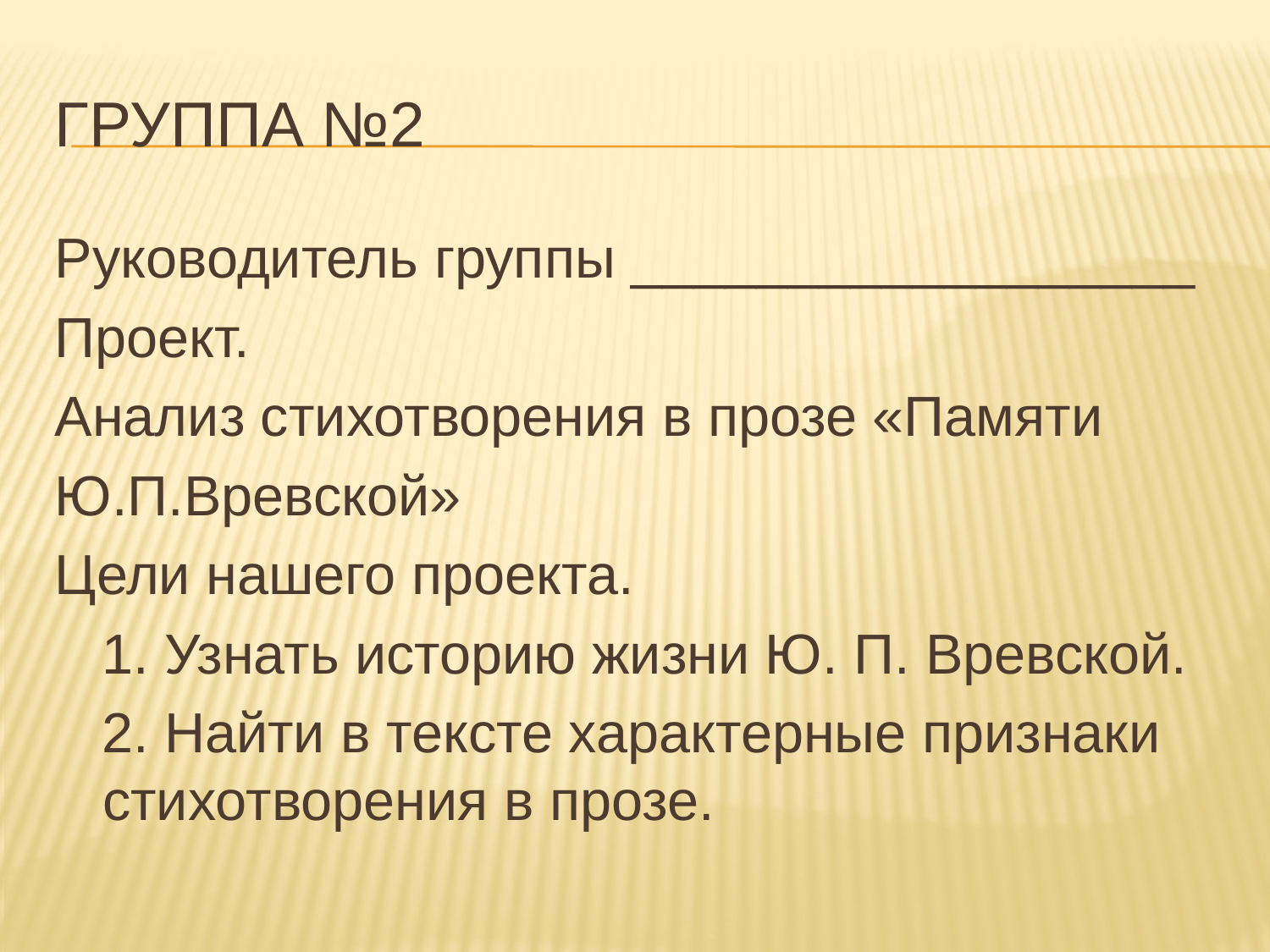

# Группа №2
Руководитель группы __________________
Проект.
Анализ стихотворения в прозе «Памяти
Ю.П.Вревской»
Цели нашего проекта.
   1. Узнать историю жизни Ю. П. Вревской.
   2. Найти в тексте характерные признаки стихотворения в прозе.